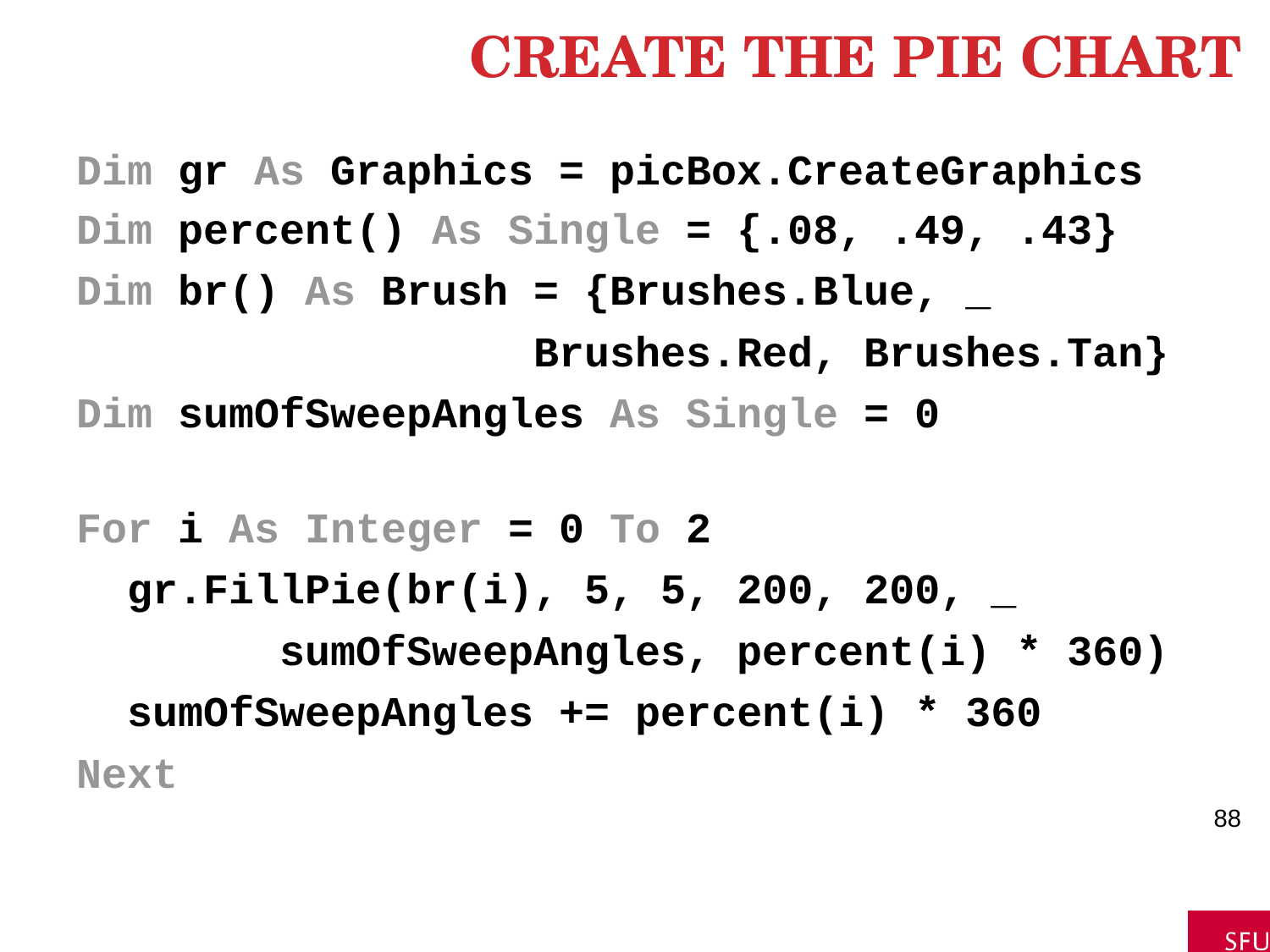

# Create the Pie Chart
Dim gr As Graphics = picBox.CreateGraphics
Dim percent() As Single = {.08, .49, .43}
Dim br() As Brush = {Brushes.Blue, _
                  Brushes.Red, Brushes.Tan}
Dim sumOfSweepAngles As Single = 0

For i As Integer = 0 To 2
  gr.FillPie(br(i), 5, 5, 200, 200, _
        sumOfSweepAngles, percent(i) * 360)
  sumOfSweepAngles += percent(i) * 360
Next

88